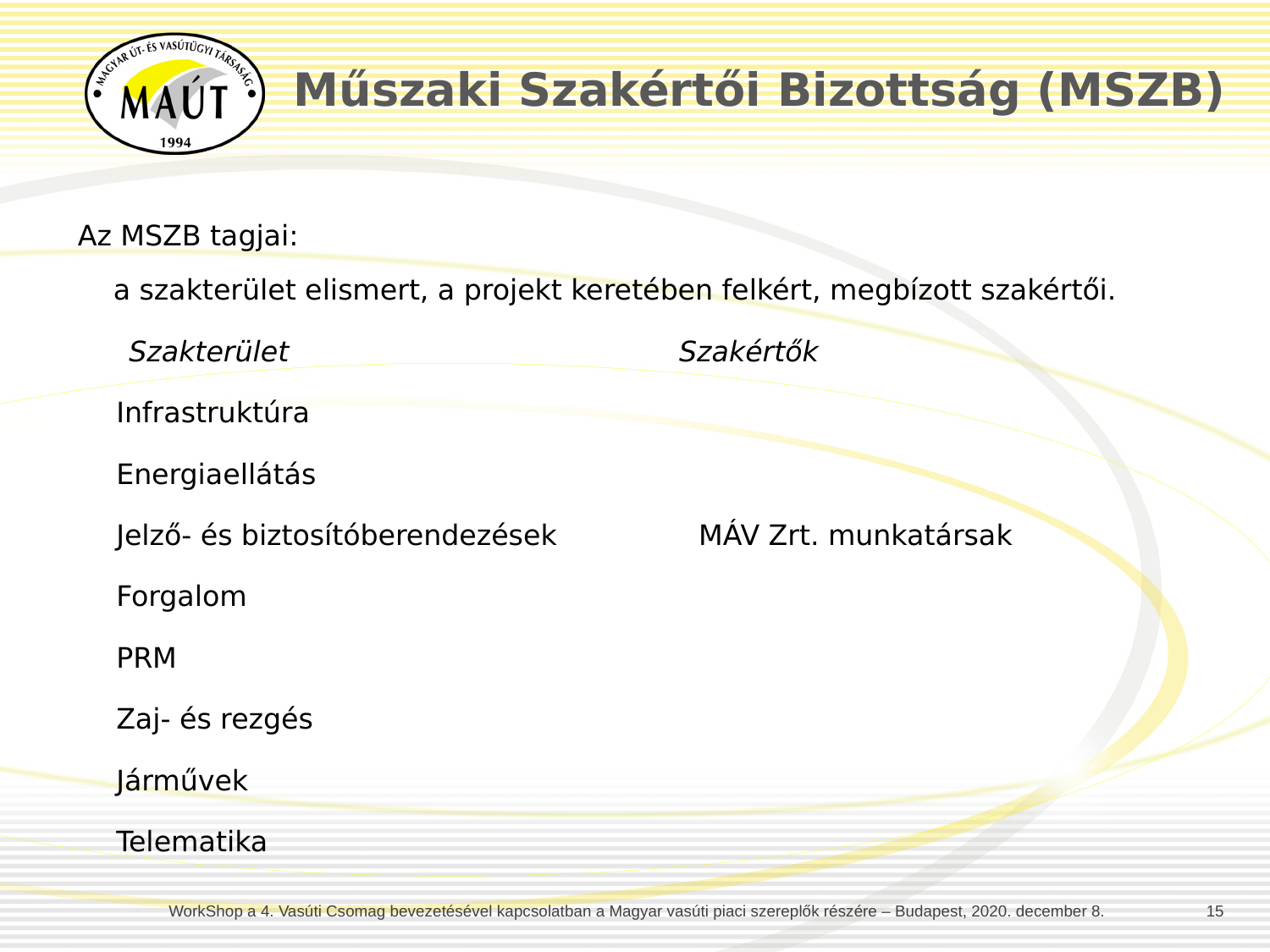

Műszaki Szakértői Bizottság (MSZB)

Az MSZB tagjai:
    a szakterület elismert, a projekt keretében felkért, megbízott szakértői.
Szakterület                                            Szakértők
Infrastruktúra
Energiaellátás
Jelző- és biztosítóberendezések                MÁV Zrt. munkatársak
Forgalom
PRM
Zaj- és rezgés
Járművek
Telematika